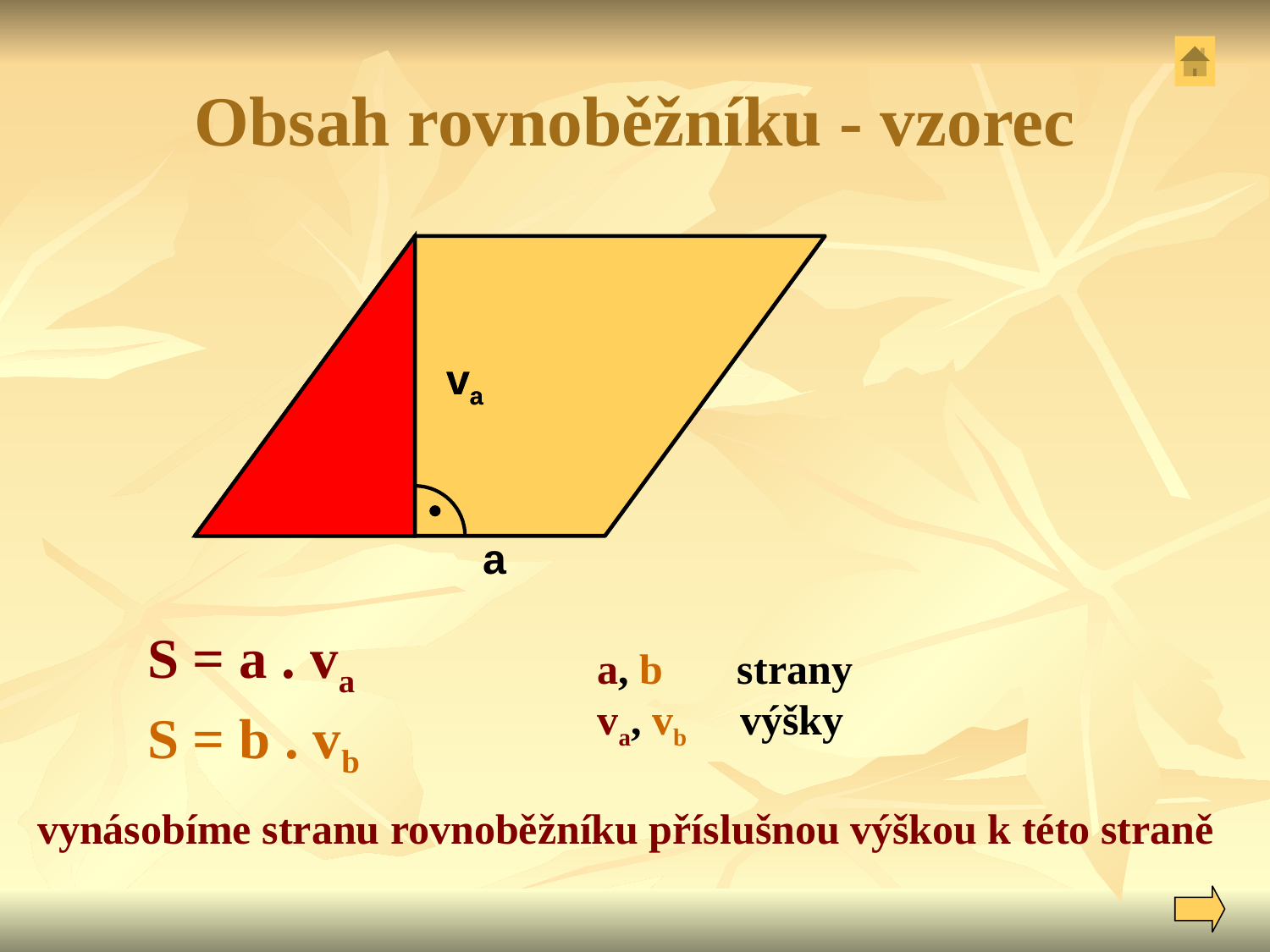

# Obsah rovnoběžníku - vzorec

va

va
a
S = a . va
a, b       strany
va, vb     výšky
S = b . vb
vynásobíme stranu rovnoběžníku příslušnou výškou k této straně